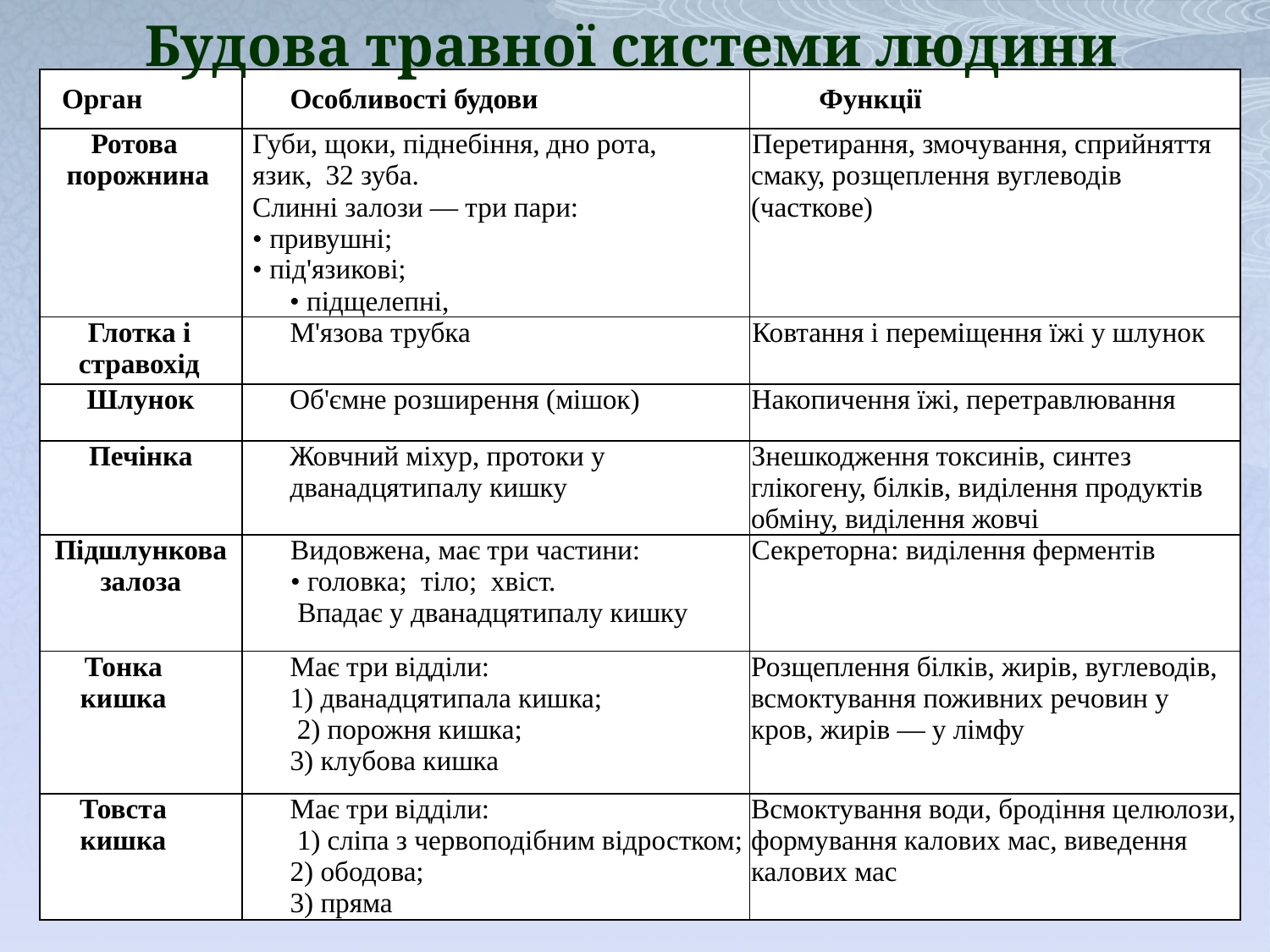

Будова травної системи людини
| Орган | Особливості будови | Функції |
| --- | --- | --- |
| Ротова порожнина | Губи, щоки, піднебіння, дно рота, язик, 32 зуба. Слинні залози — три пари: • привушні; • під'язикові; • підщелепні, | Перетирання, змочування, сприйняття смаку, розщеплення вуглеводів (часткове) |
| Глотка і стравохід | М'язова трубка | Ковтання і переміщення їжі у шлунок |
| Шлунок | Об'ємне розширення (мішок) | Накопичення їжі, перетравлювання |
| Печінка | Жовчний міхур, протоки у дванадцятипалу кишку | Знешкодження токсинів, синтез глікогену, білків, виділення продуктів обміну, виділення жовчі |
| Підшлункова залоза | Видовжена, має три частини: • головка; тіло; хвіст. Впадає у дванадцятипалу кишку | Секреторна: виділення ферментів |
| Тонка кишка | Має три відділи: 1) дванадцятипала кишка; 2) порожня кишка; 3) клубова кишка | Розщеплення білків, жирів, вуглеводів, всмоктування поживних речовин у кров, жирів — у лімфу |
| Товста кишка | Має три відділи: 1) сліпа з червоподібним відростком; 2) ободова; 3) пряма | Всмоктування води, бродіння целюлози, формування калових мас, виведення калових мас |